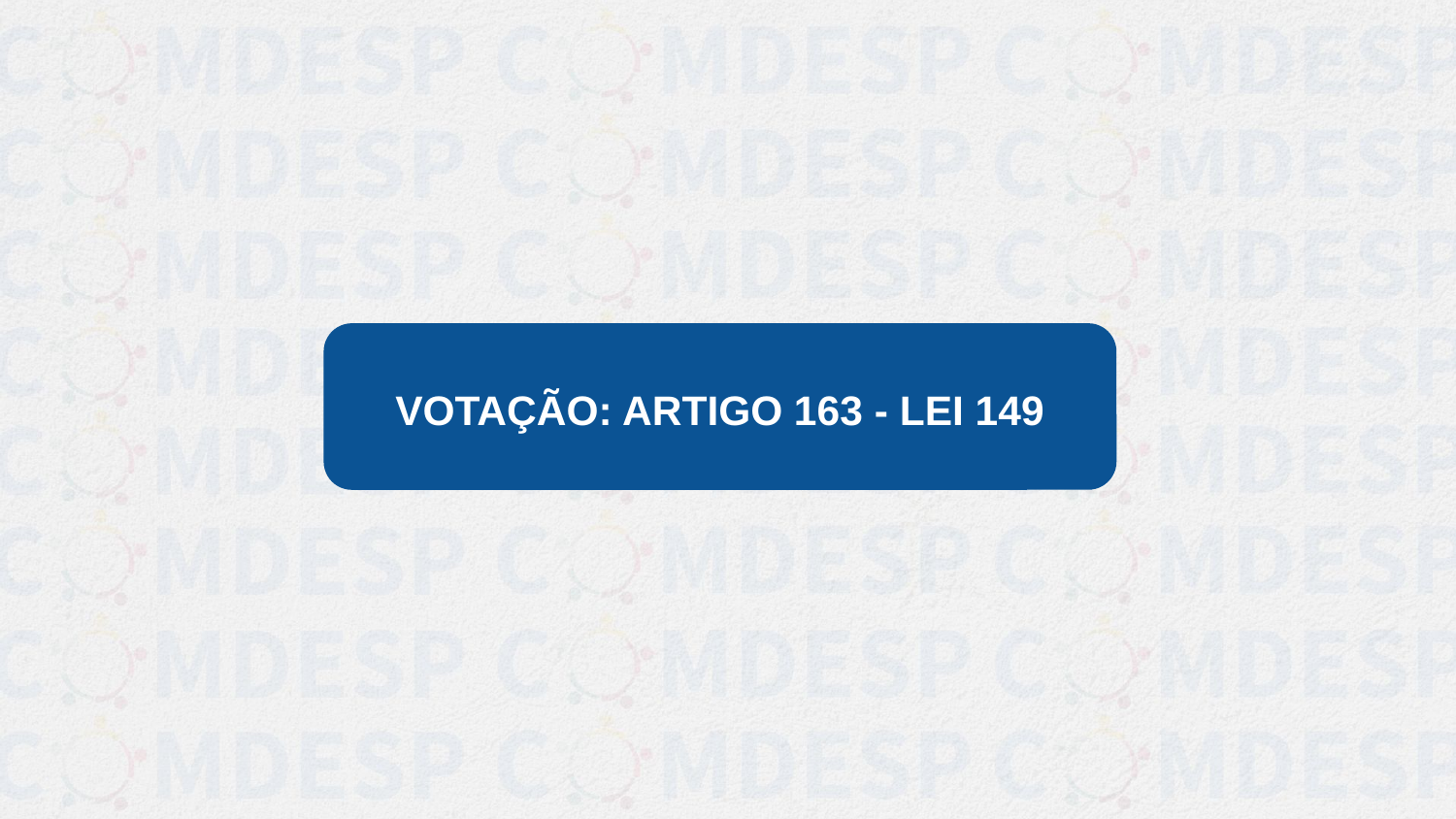

# VOTAÇÃO: ARTIGO 163 - LEI 149